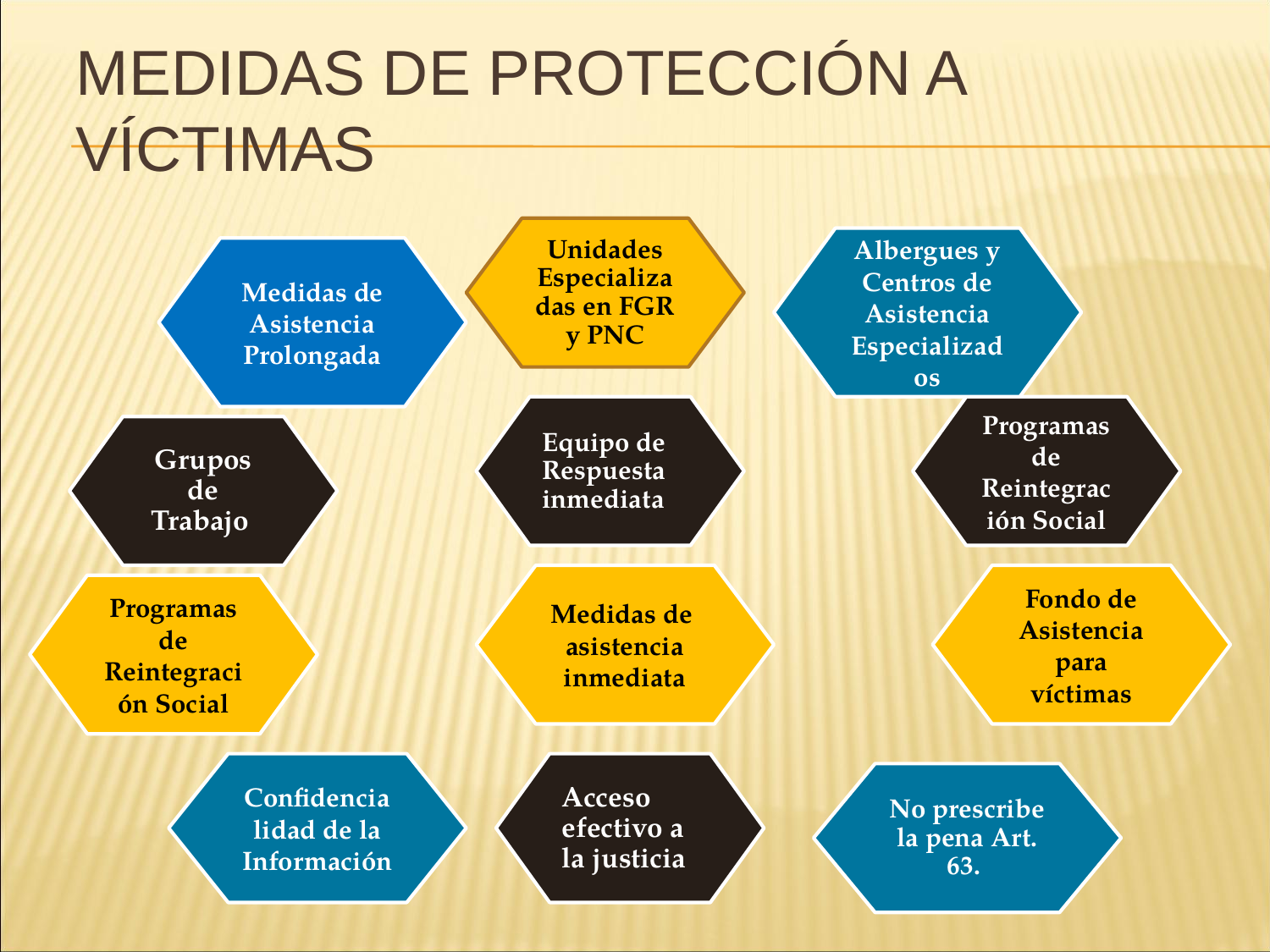

# Medidas de protección a víctimas
Unidades Especializadas en FGR y PNC
Albergues y Centros de Asistencia Especializados
Medidas de Asistencia Prolongada
Equipo de Respuesta inmediata
Programas de Reintegración Social
Grupos de Trabajo
Medidas de  asistencia inmediata
Fondo de Asistencia para víctimas
Programas de Reintegración Social
Confidencialidad de la Información
Acceso efectivo a la justicia
No prescribe la pena Art. 63.